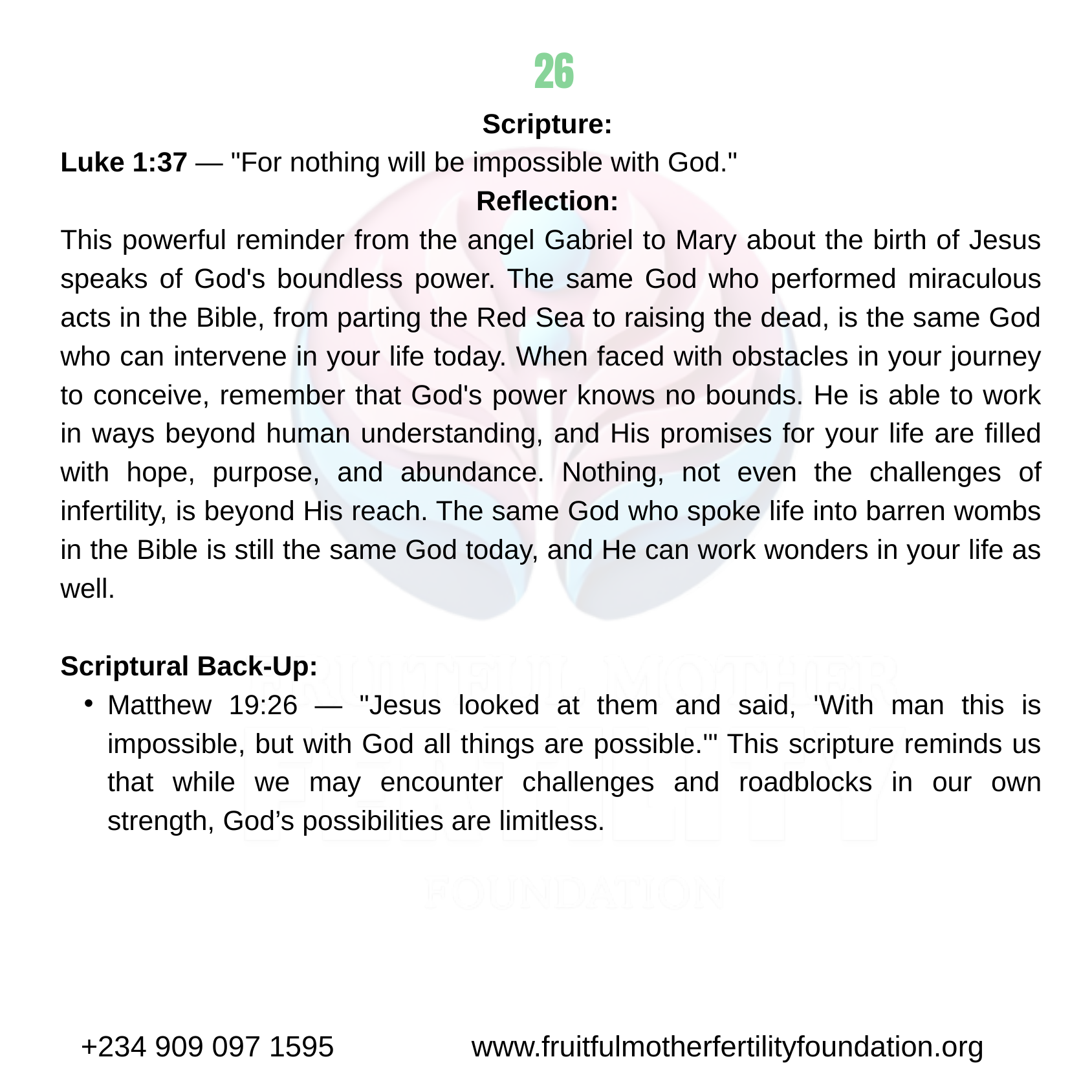

26

Scripture:
Luke 1:37 — "For nothing will be impossible with God."
Reflection:
This powerful reminder from the angel Gabriel to Mary about the birth of Jesus speaks of God's boundless power. The same God who performed miraculous acts in the Bible, from parting the Red Sea to raising the dead, is the same God who can intervene in your life today. When faced with obstacles in your journey to conceive, remember that God's power knows no bounds. He is able to work in ways beyond human understanding, and His promises for your life are filled with hope, purpose, and abundance. Nothing, not even the challenges of infertility, is beyond His reach. The same God who spoke life into barren wombs in the Bible is still the same God today, and He can work wonders in your life as well.

Scriptural Back-Up:
Matthew 19:26 — "Jesus looked at them and said, 'With man this is impossible, but with God all things are possible.'" This scripture reminds us that while we may encounter challenges and roadblocks in our own strength, God’s possibilities are limitless.
+234 909 097 1595                 www.fruitfulmotherfertilityfoundation.org